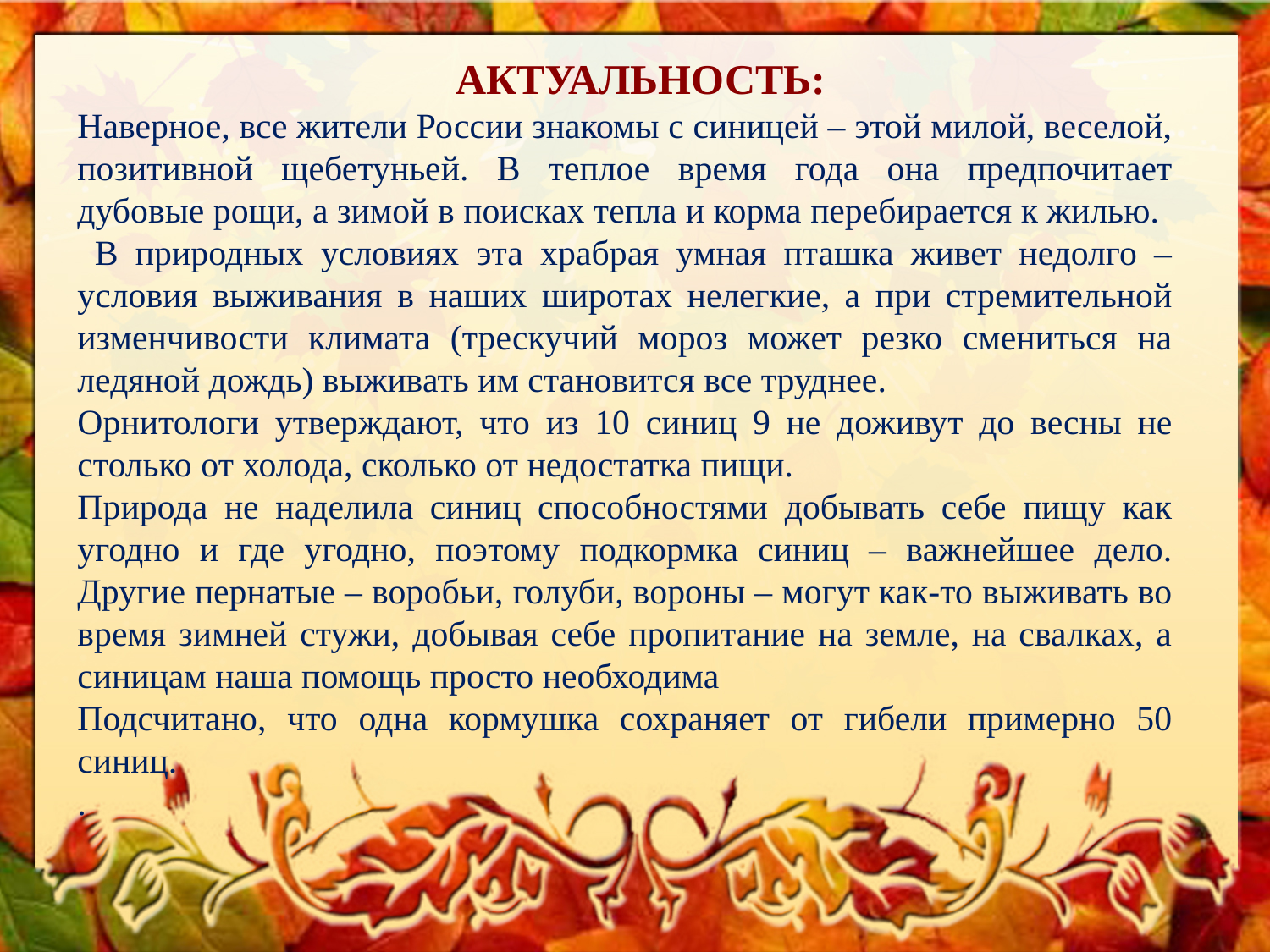

АКТУАЛЬНОСТЬ:
Наверное, все жители России знакомы с синицей – этой милой, веселой, позитивной щебетуньей. В теплое время года она предпочитает дубовые рощи, а зимой в поисках тепла и корма перебирается к жилью.
 В природных условиях эта храбрая умная пташка живет недолго – условия выживания в наших широтах нелегкие, а при стремительной изменчивости климата (трескучий мороз может резко смениться на ледяной дождь) выживать им становится все труднее.
Орнитологи утверждают, что из 10 синиц 9 не доживут до весны не столько от холода, сколько от недостатка пищи.
Природа не наделила синиц способностями добывать себе пищу как угодно и где угодно, поэтому подкормка синиц – важнейшее дело. Другие пернатые – воробьи, голуби, вороны – могут как-то выживать во время зимней стужи, добывая себе пропитание на земле, на свалках, а синицам наша помощь просто необходима
Подсчитано, что одна кормушка сохраняет от гибели примерно 50 синиц.
.